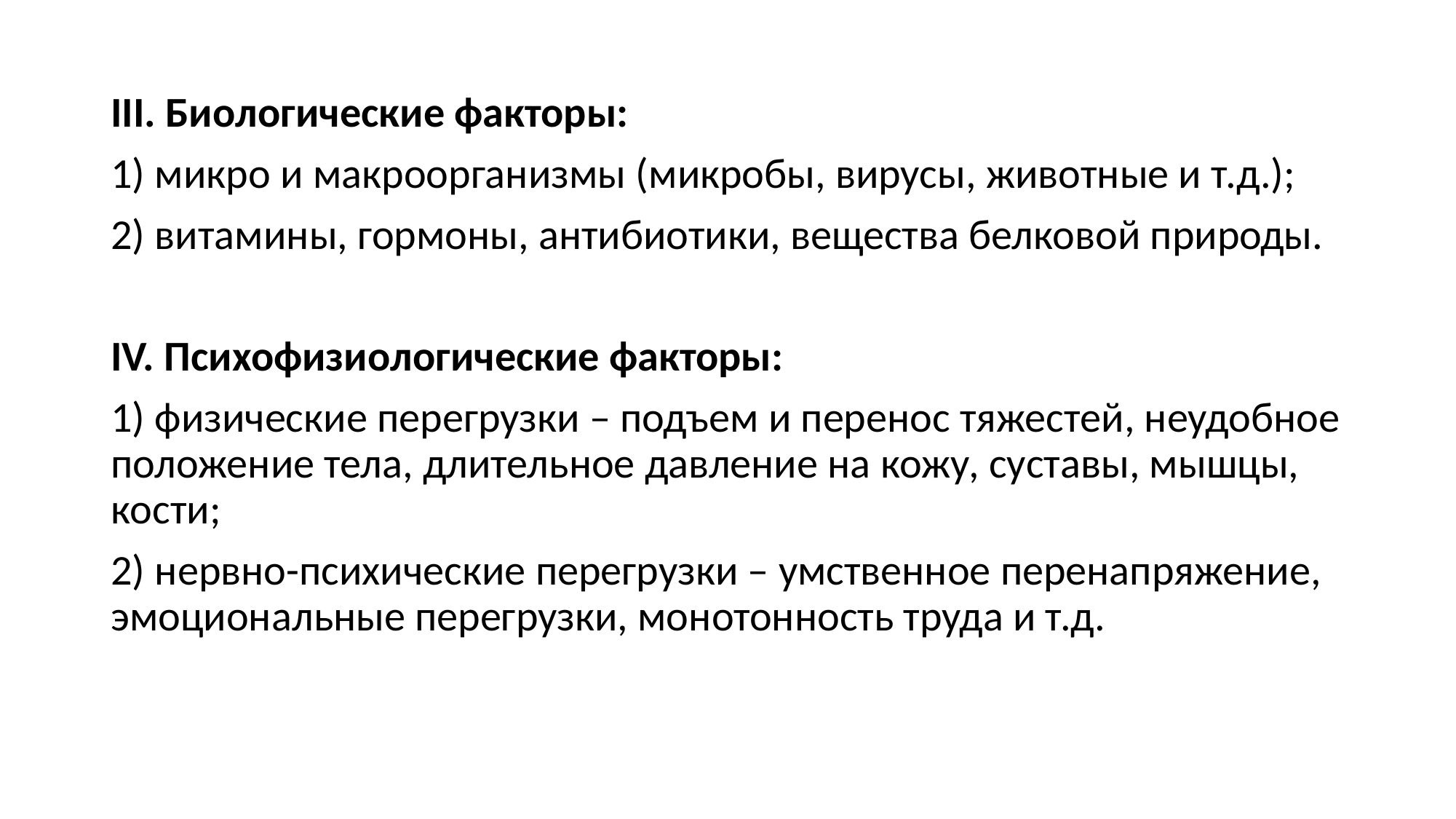

III. Биологические факторы:
1) микро и макроорганизмы (микробы, вирусы, животные и т.д.);
2) витамины, гормоны, антибиотики, вещества белковой природы.

IV. Психофизиологические факторы:
1) физические перегрузки – подъем и перенос тяжестей, неудобное положение тела, длительное давление на кожу, суставы, мышцы, кости;
2) нервно-психические перегрузки – умственное перенапряжение, эмоциональные перегрузки, монотонность труда и т.д.